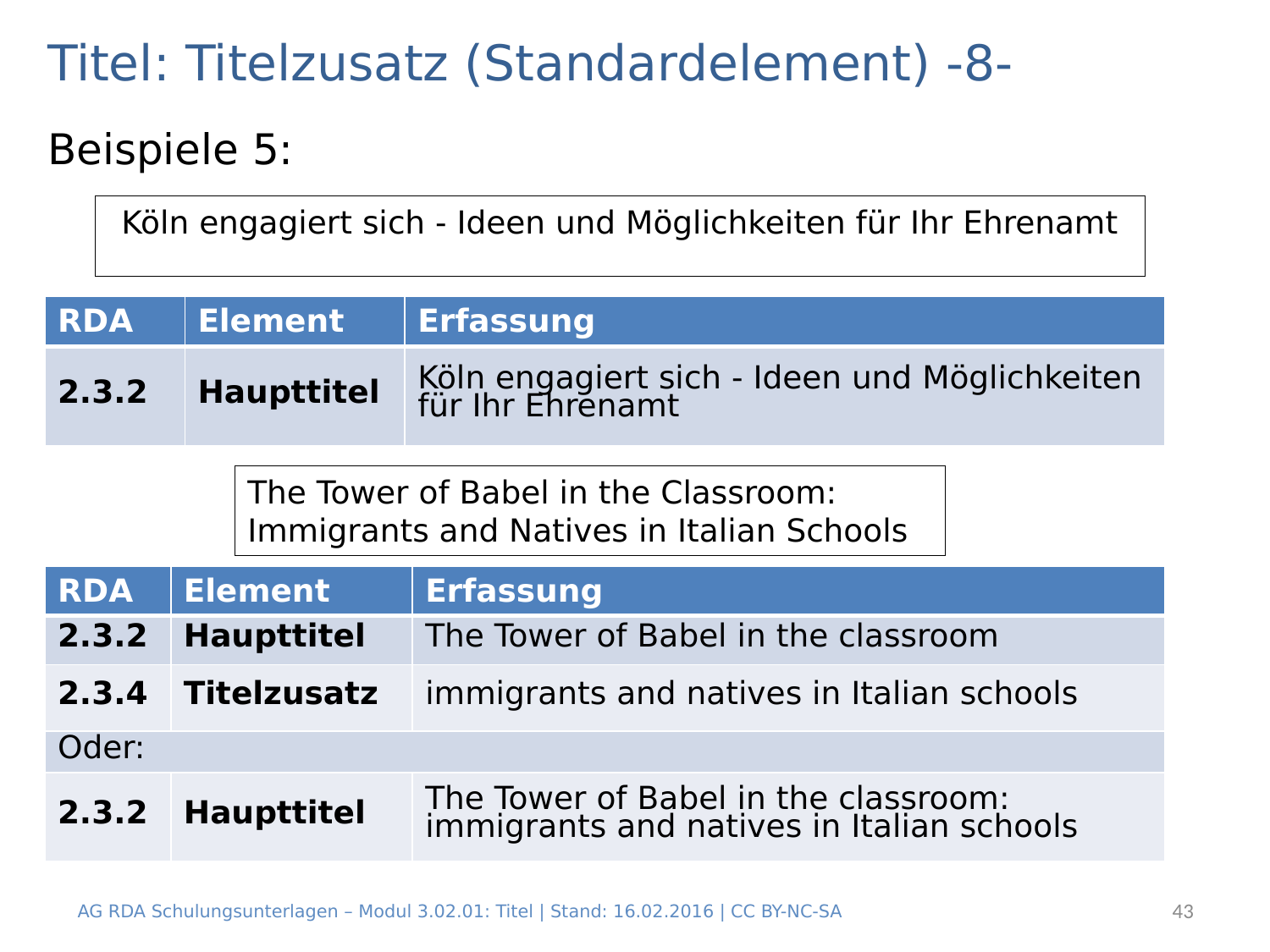

# Titel: Titelzusatz (Standardelement) -8-
Beispiele 5:

Köln engagiert sich - Ideen und Möglichkeiten für Ihr Ehrenamt

| RDA | Element | Erfassung |
| --- | --- | --- |
| 2.3.2 | Haupttitel | Köln engagiert sich - Ideen und Möglichkeiten für Ihr Ehrenamt |
The Tower of Babel in the Classroom:
Immigrants and Natives in Italian Schools

| RDA | Element | Erfassung |
| --- | --- | --- |
| 2.3.2 | Haupttitel | The Tower of Babel in the classroom |
| 2.3.4 | Titelzusatz | immigrants and natives in Italian schools |
| Oder: |  |  |
| 2.3.2 | Haupttitel | The Tower of Babel in the classroom: immigrants and natives in Italian schools |
AG RDA Schulungsunterlagen – Modul 3.02.01: Titel | Stand: 16.02.2016 | CC BY-NC-SA
43